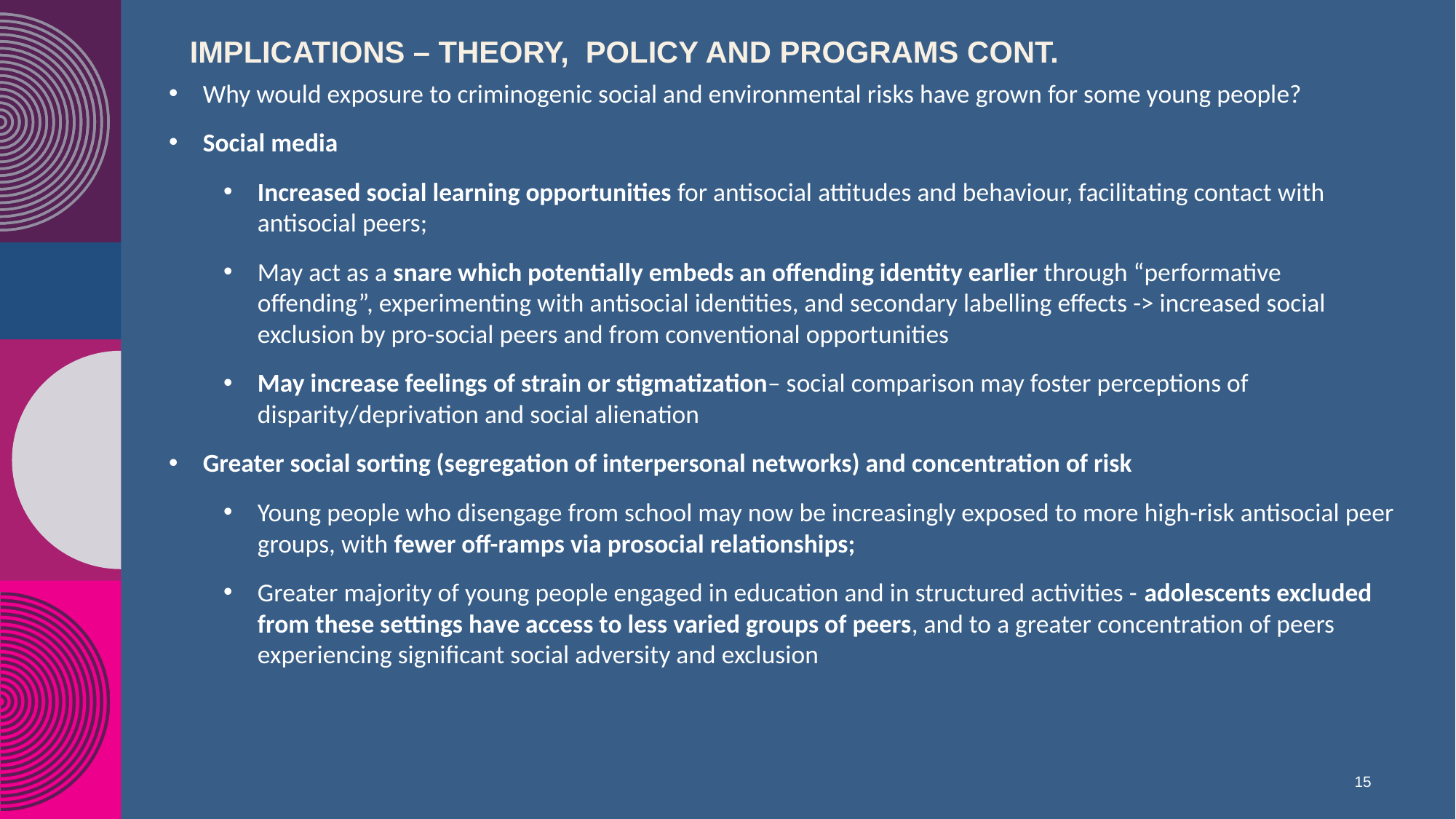

# Implications – theory,  policy and programs ​cont.​
Why would exposure to criminogenic social and environmental risks have grown for some young people?
Social media
Increased social learning opportunities for antisocial attitudes and behaviour, facilitating contact with antisocial peers;
May act as a snare which potentially embeds an offending identity earlier through “performative offending”, experimenting with antisocial identities, and secondary labelling effects -> increased social exclusion by pro-social peers and from conventional opportunities
May increase feelings of strain or stigmatization– social comparison may foster perceptions of disparity/deprivation and social alienation
Greater social sorting (segregation of interpersonal networks) and concentration of risk
Young people who disengage from school may now be increasingly exposed to more high-risk antisocial peer groups, with fewer off-ramps via prosocial relationships;
Greater majority of young people engaged in education and in structured activities - adolescents excluded from these settings have access to less varied groups of peers, and to a greater concentration of peers experiencing significant social adversity and exclusion
15